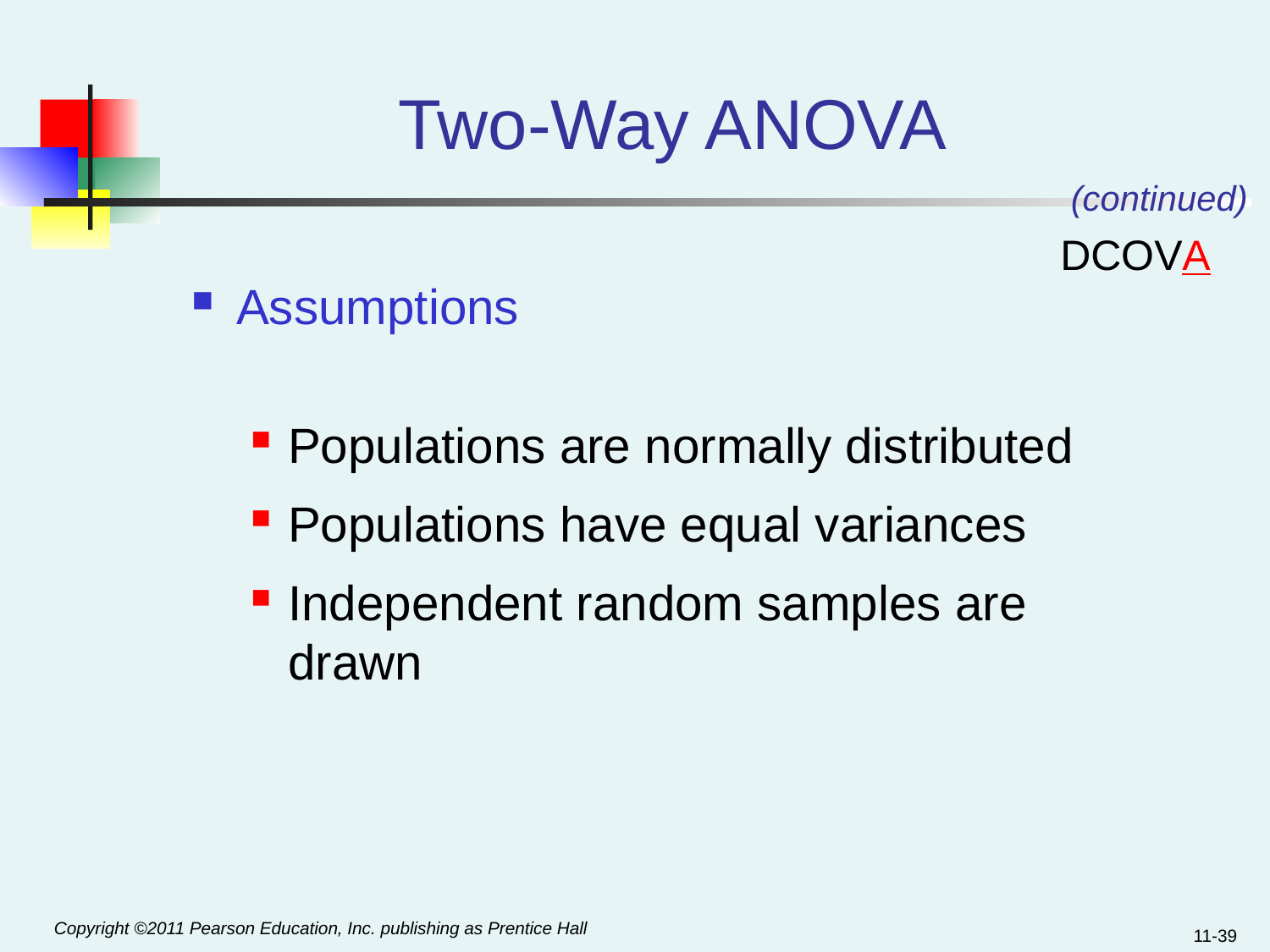

# Two-Way ANOVA
(continued)
DCOVA
Assumptions

Populations are normally distributed
Populations have equal variances
Independent random samples are drawn
11-39